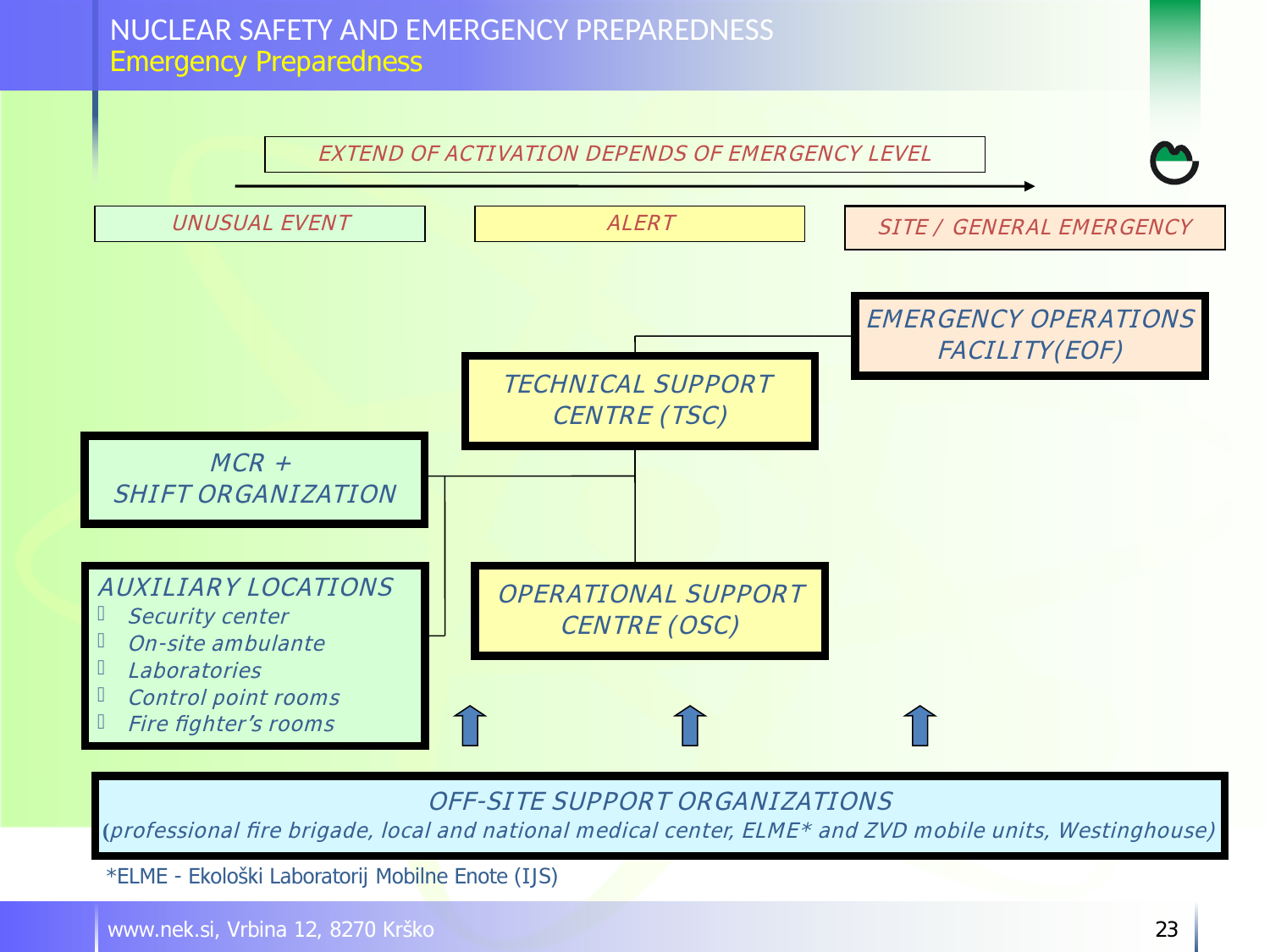

NUCLEAR SAFETY AND EMERGENCY PREPAREDNESS
Emergency Preparedness
EXTEND OF ACTIVATION DEPENDS OF EMERGENCY LEVEL

UNUSUAL EVENT
ALERT
SITE / GENERAL EMERGENCY
EMERGENCY OPERATIONS
FACILITY(EOF)

TECHNICAL SUPPORT
CENTRE (TSC)
MCR +
SHIFT ORGANIZATION

AUXILIARY LOCATIONS
Security center
On-site ambulante
Laboratories
Control point rooms
Fire fighter’s rooms
OPERATIONAL SUPPORT
CENTRE (OSC)

OFF-SITE SUPPORT ORGANIZATIONS
(professional fire brigade, local and national medical center, ELME* and ZVD mobile units, Westinghouse)
*ELME - Ekološki Laboratorij Mobilne Enote (IJS)
www.nek.si, Vrbina 12, 8270 Krško
23